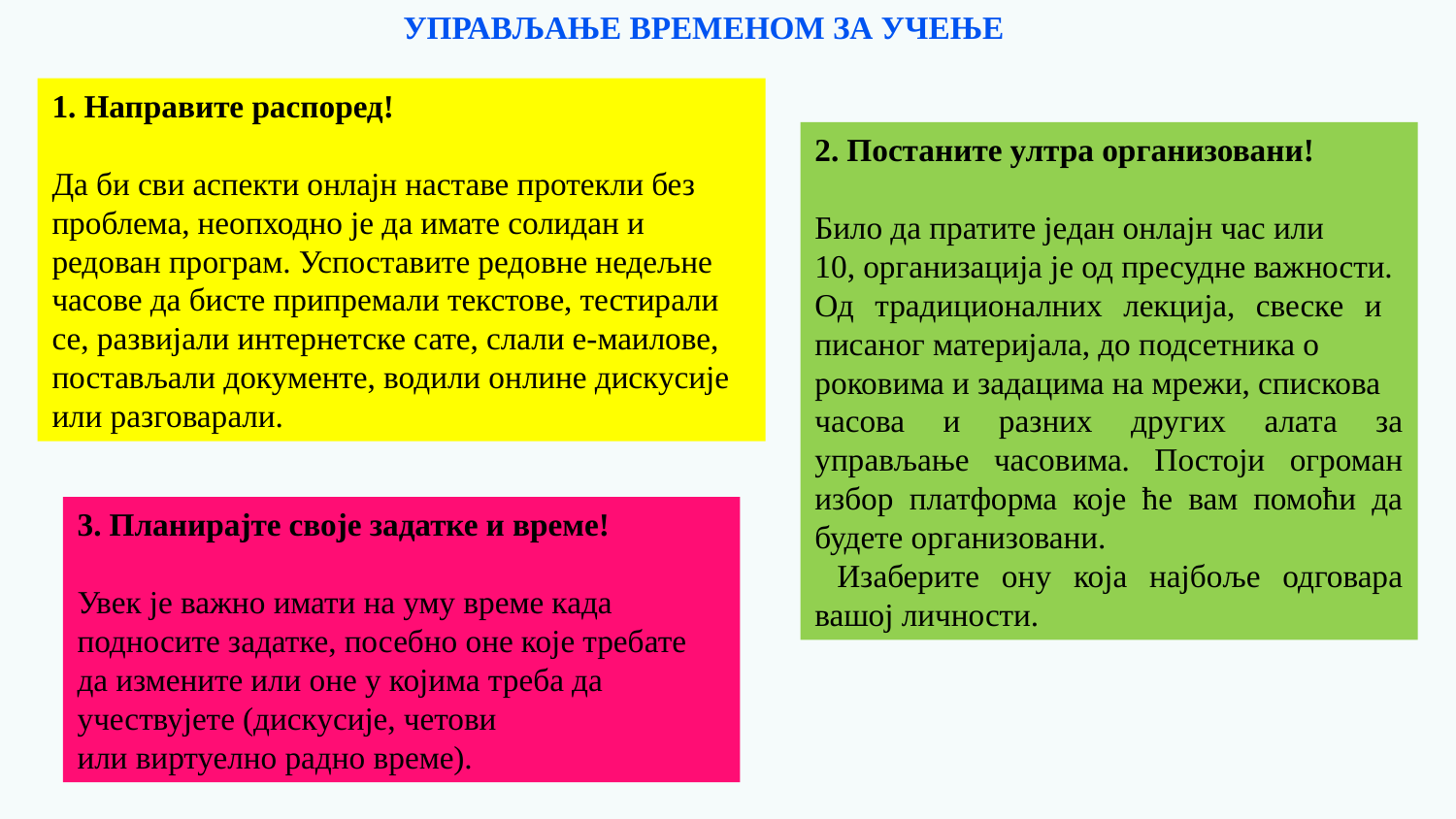

УПРАВЉАЊЕ ВРЕМЕНОМ ЗА УЧЕЊЕ
1. Направите распоред!

Да би сви аспекти онлајн наставе протекли без проблема, неопходно је да имате солидан и редован програм. Успоставите редовне недељне часове да бисте припремали текстове, тестирали се, развијали интернетске сате, слали е-маилове, постављали документе, водили онлине дискусије или разговарали.
2. Постаните ултра организовани!

Било да пратите један онлајн час или
10, организација је од пресудне важности.
Од традиционалних лекција, свеске и  писаног материјала, до подсетника о
роковима и задацима на мрежи, спискова
часова и разних других алата за управљање часовима. Постоји огроман избор платформа које ће вам помоћи да будете организовани.
 Изаберите ону која најбоље одговара вашој личности.
3. Планирајте своје задатке и време!

Увек је важно имати на уму време када подносите задатке, посебно оне које требате да измените или оне у којима треба да учествујете (дискусије, четови
или виртуелно радно време).